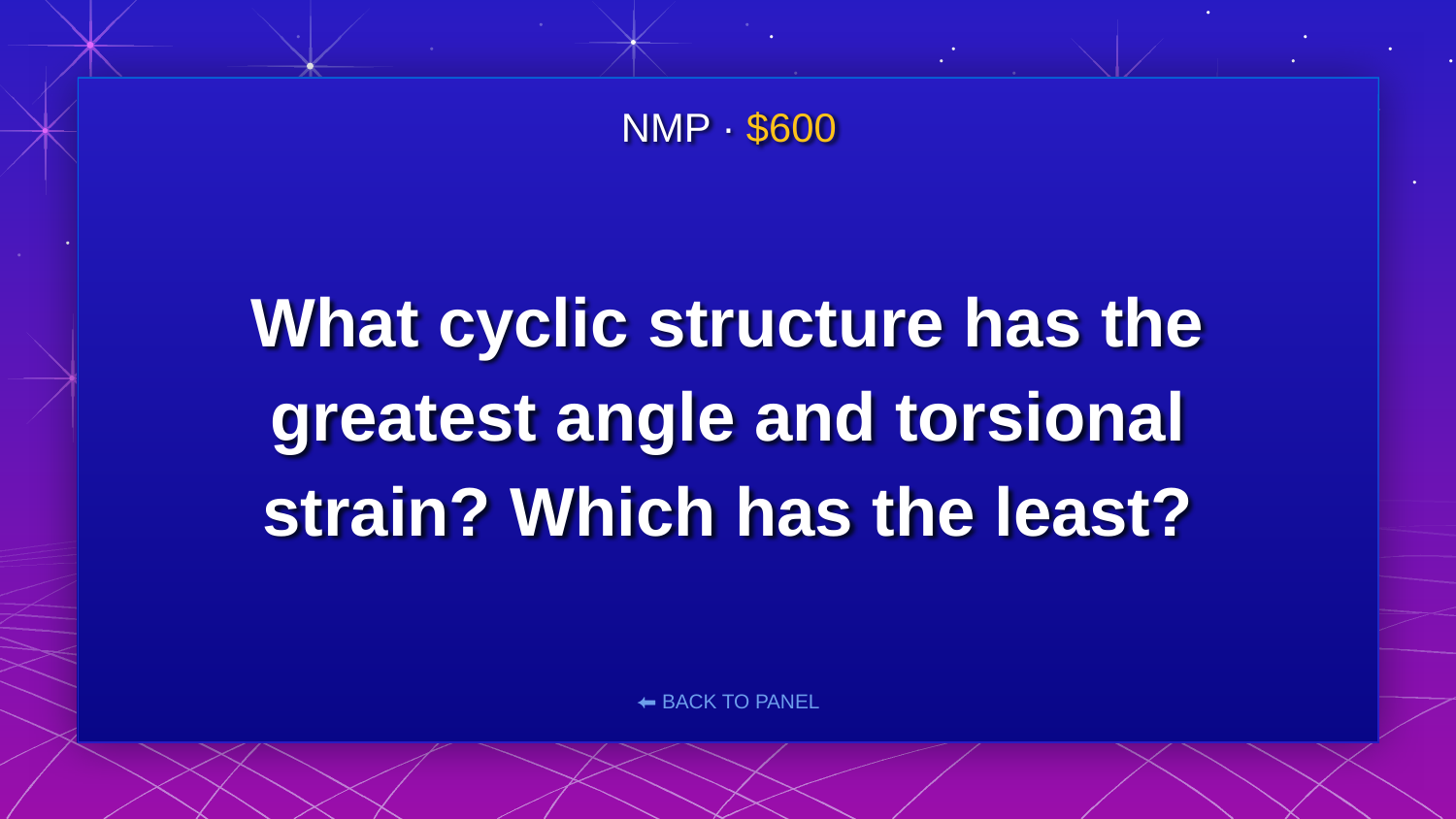

NMP · $600
# What cyclic structure has the greatest angle and torsional strain? Which has the least?